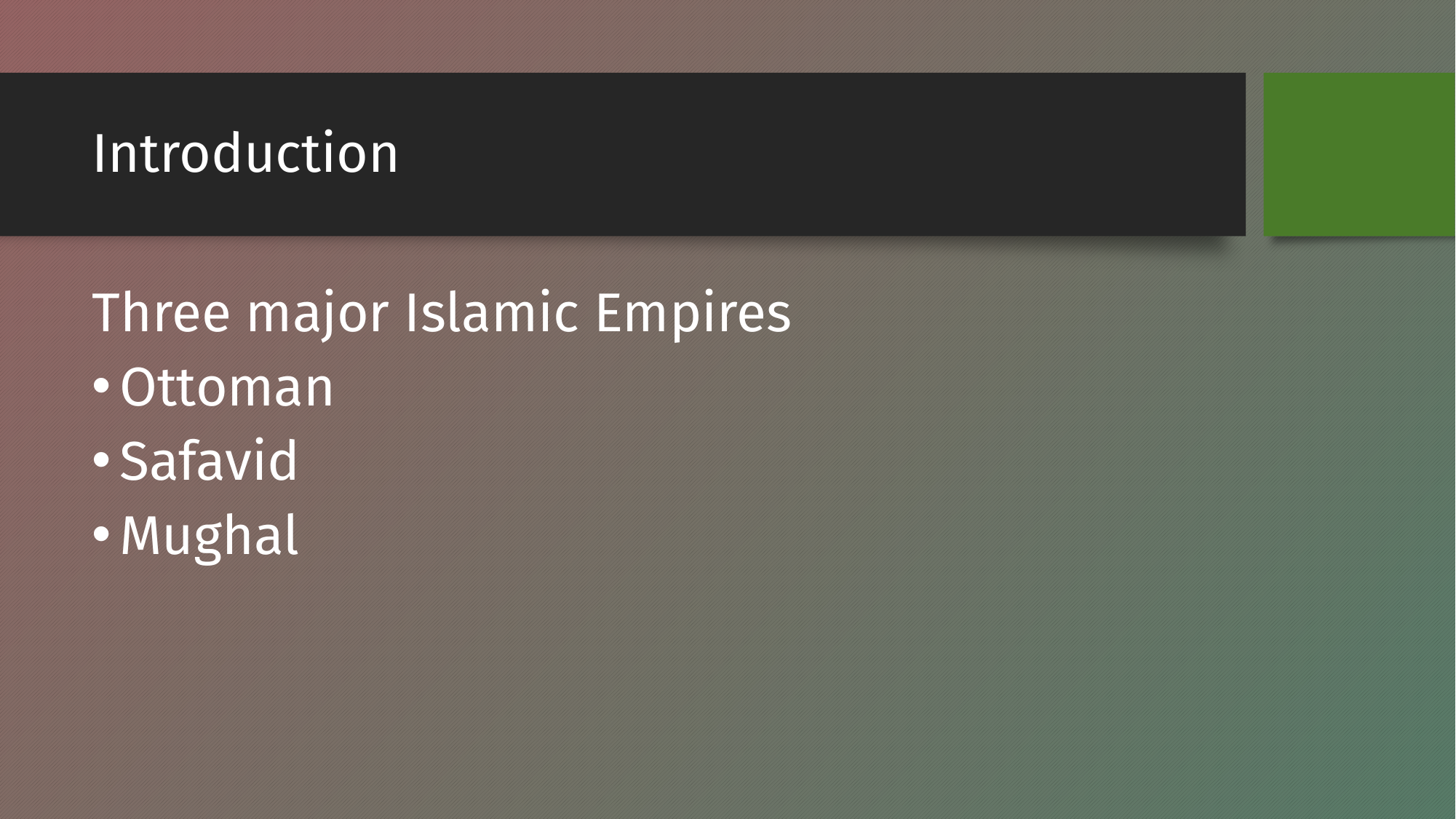

# Introduction
Three major Islamic Empires
Ottoman
Safavid
Mughal